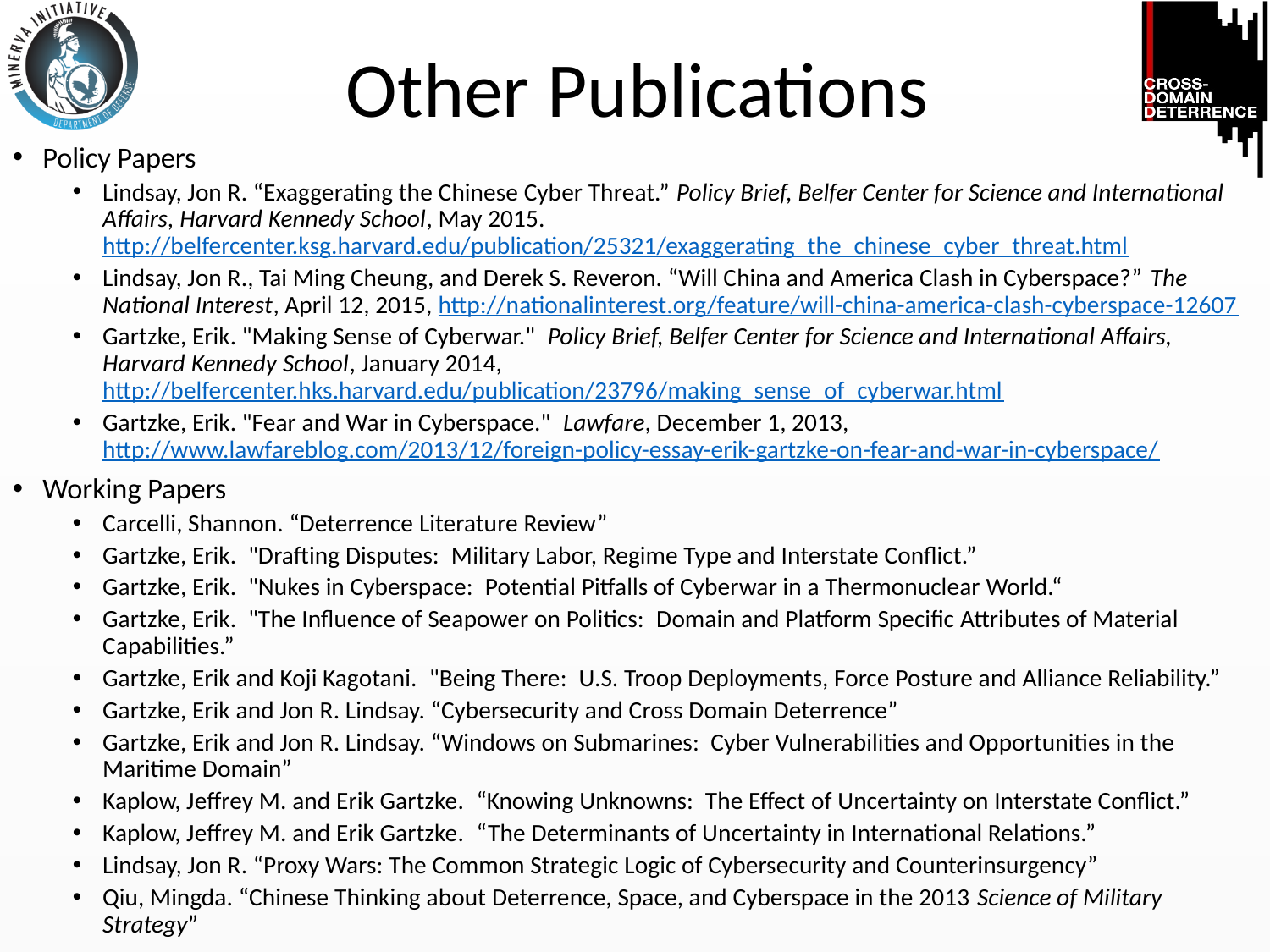

# Other Publications
Policy Papers
Lindsay, Jon R. “Exaggerating the Chinese Cyber Threat.” Policy Brief, Belfer Center for Science and International Affairs, Harvard Kennedy School, May 2015. http://belfercenter.ksg.harvard.edu/publication/25321/exaggerating_the_chinese_cyber_threat.html
Lindsay, Jon R., Tai Ming Cheung, and Derek S. Reveron. “Will China and America Clash in Cyberspace?” The National Interest, April 12, 2015, http://nationalinterest.org/feature/will-china-america-clash-cyberspace-12607
Gartzke, Erik. "Making Sense of Cyberwar."  Policy Brief, Belfer Center for Science and International Affairs, Harvard Kennedy School, January 2014, http://belfercenter.hks.harvard.edu/publication/23796/making_sense_of_cyberwar.html
Gartzke, Erik. "Fear and War in Cyberspace."  Lawfare, December 1, 2013, http://www.lawfareblog.com/2013/12/foreign-policy-essay-erik-gartzke-on-fear-and-war-in-cyberspace/
Working Papers
Carcelli, Shannon. “Deterrence Literature Review”
Gartzke, Erik.  "Drafting Disputes:  Military Labor, Regime Type and Interstate Conflict.”
Gartzke, Erik.  "Nukes in Cyberspace:  Potential Pitfalls of Cyberwar in a Thermonuclear World.“
Gartzke, Erik.  "The Influence of Seapower on Politics:  Domain and Platform Specific Attributes of Material Capabilities.”
Gartzke, Erik and Koji Kagotani.  "Being There:  U.S. Troop Deployments, Force Posture and Alliance Reliability.”
Gartzke, Erik and Jon R. Lindsay. “Cybersecurity and Cross Domain Deterrence”
Gartzke, Erik and Jon R. Lindsay. “Windows on Submarines:  Cyber Vulnerabilities and Opportunities in the Maritime Domain”
Kaplow, Jeffrey M. and Erik Gartzke.  “Knowing Unknowns:  The Effect of Uncertainty on Interstate Conflict.”
Kaplow, Jeffrey M. and Erik Gartzke.  “The Determinants of Uncertainty in International Relations.”
Lindsay, Jon R. “Proxy Wars: The Common Strategic Logic of Cybersecurity and Counterinsurgency”
Qiu, Mingda. “Chinese Thinking about Deterrence, Space, and Cyberspace in the 2013 Science of Military Strategy”